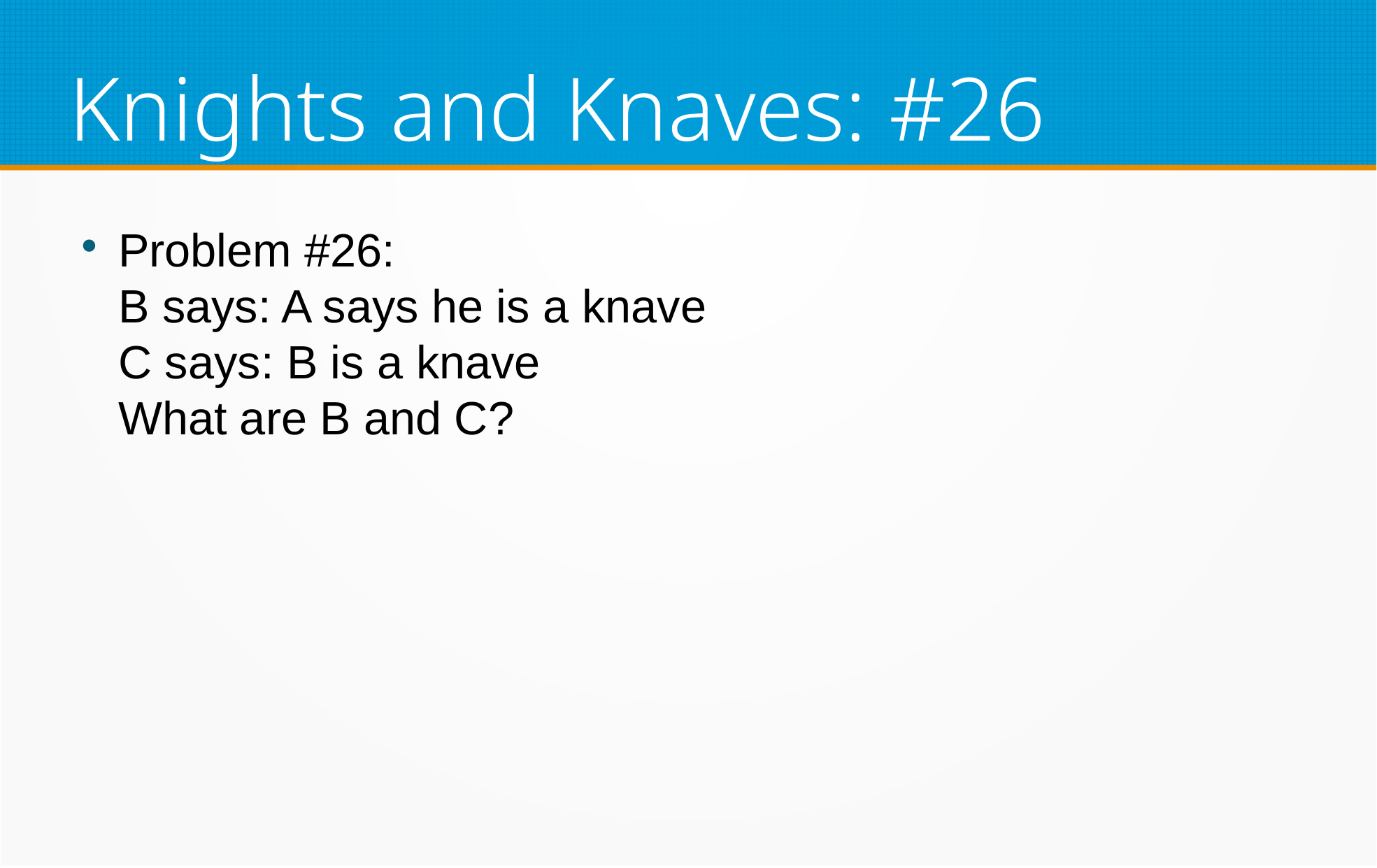

Knights and Knaves: #26
Problem #26:
B says: A says he is a knave
C says: B is a knave
What are B and C?